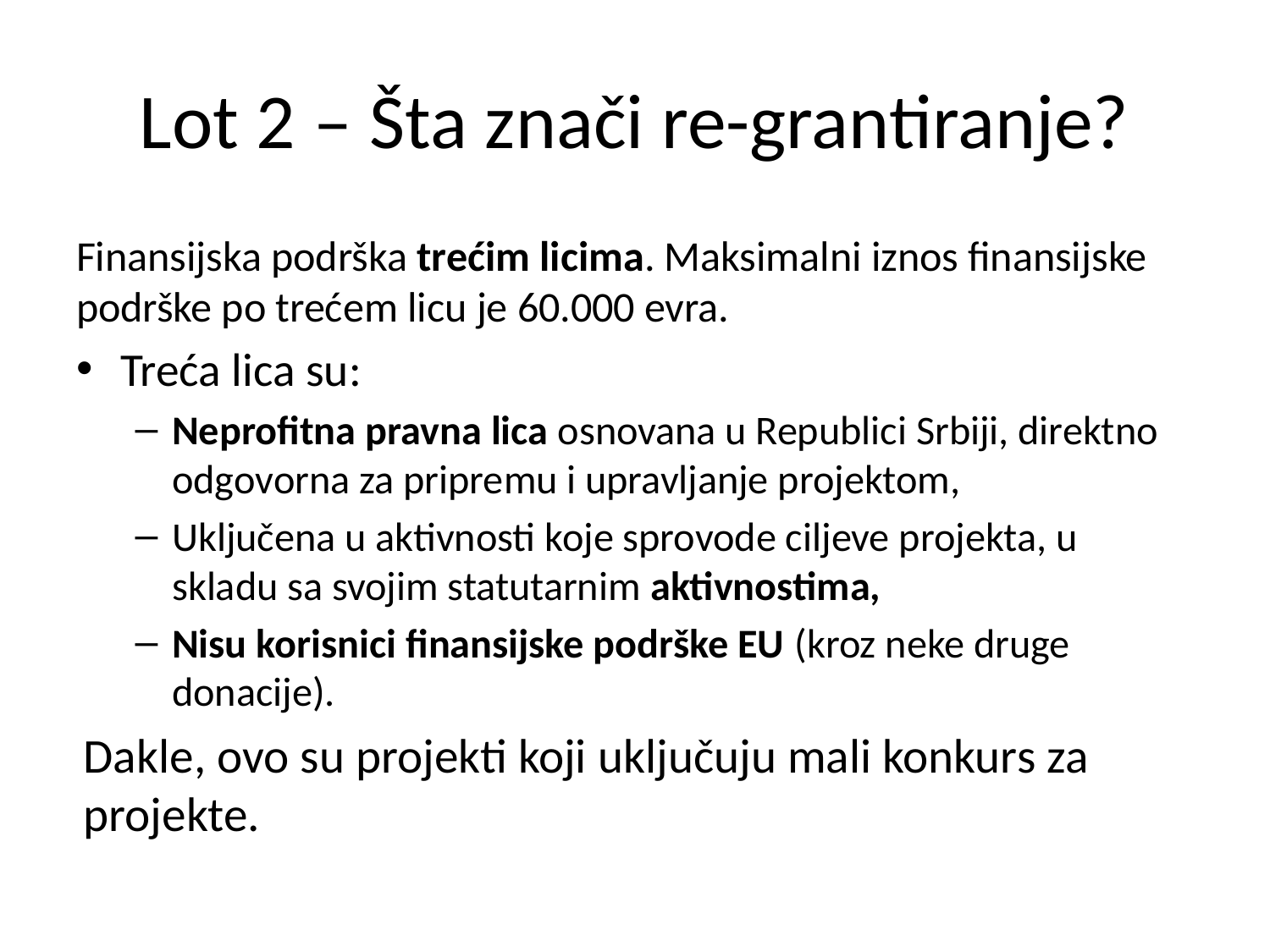

# Lot 2 – Šta znači re-grantiranje?
Finansijska podrška trećim licima. Maksimalni iznos finansijske podrške po trećem licu je 60.000 evra.
Treća lica su:
Neprofitna pravna lica osnovana u Republici Srbiji, direktno odgovorna za pripremu i upravljanje projektom,
Uključena u aktivnosti koje sprovode ciljeve projekta, u skladu sa svojim statutarnim aktivnostima,
Nisu korisnici finansijske podrške EU (kroz neke druge donacije).
Dakle, ovo su projekti koji uključuju mali konkurs za projekte.